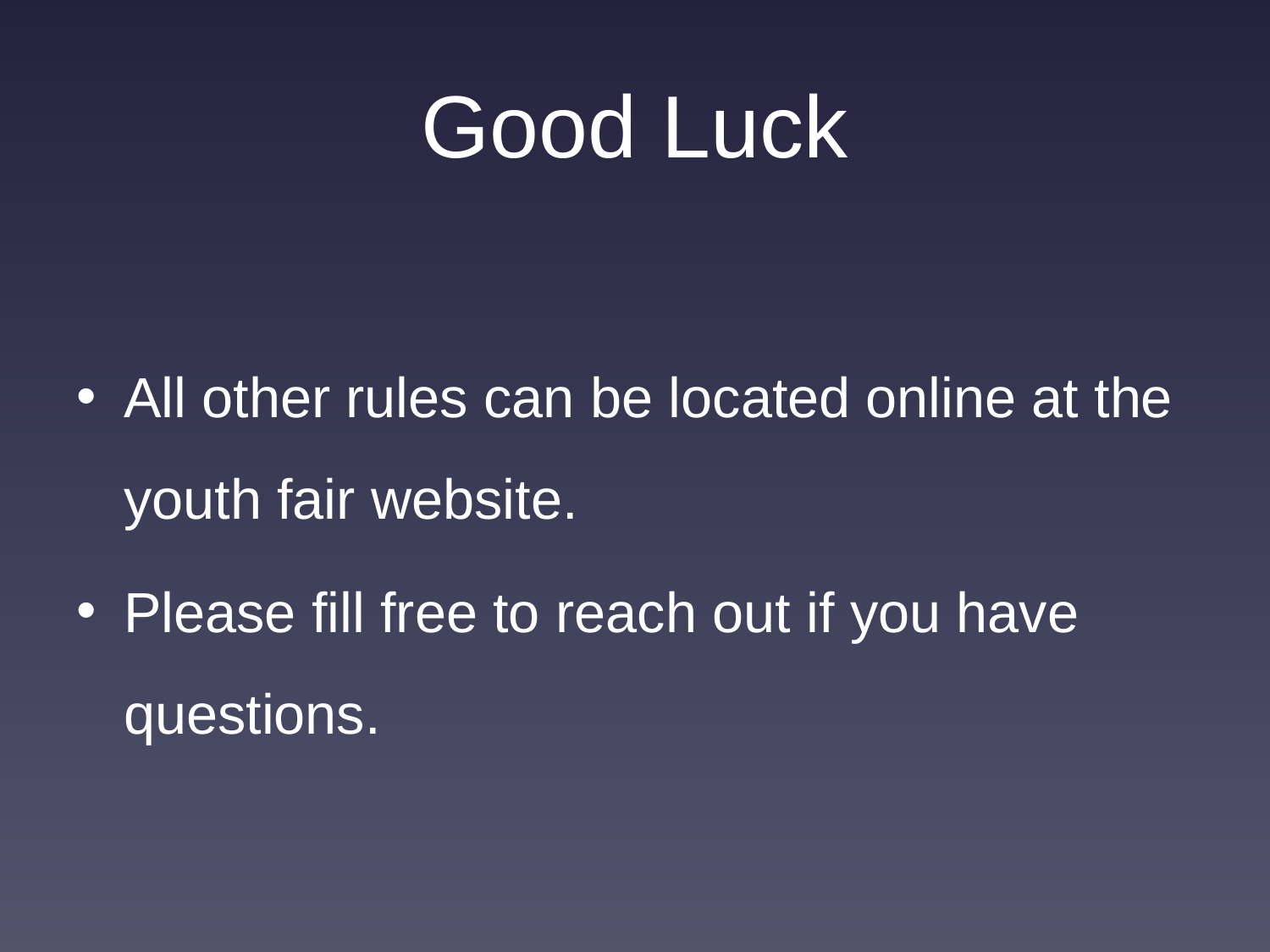

# Good Luck
All other rules can be located online at the youth fair website.
Please fill free to reach out if you have questions.